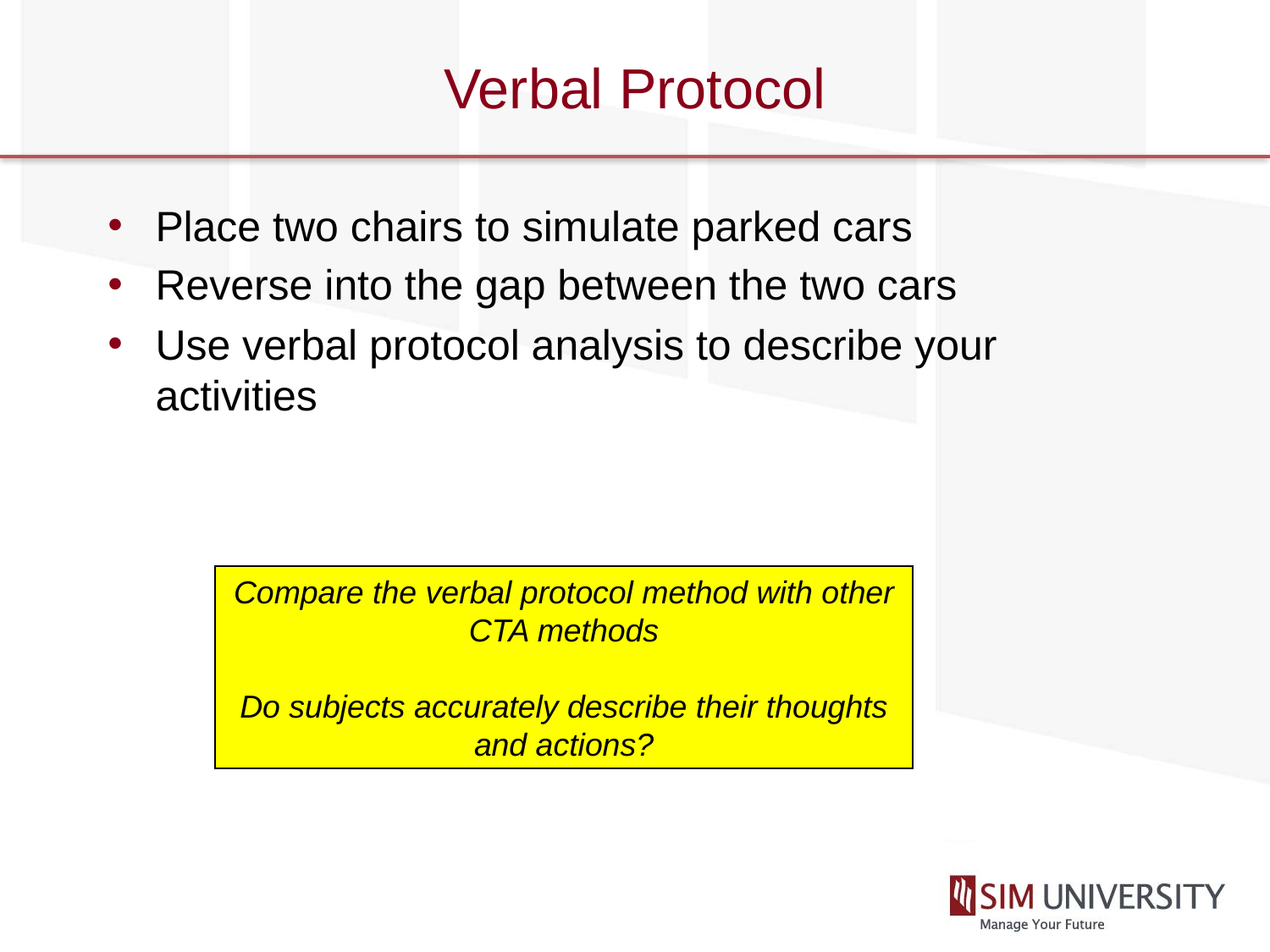

# Verbal Protocol
Place two chairs to simulate parked cars
Reverse into the gap between the two cars
Use verbal protocol analysis to describe your activities
Compare the verbal protocol method with other CTA methods

Do subjects accurately describe their thoughts and actions?